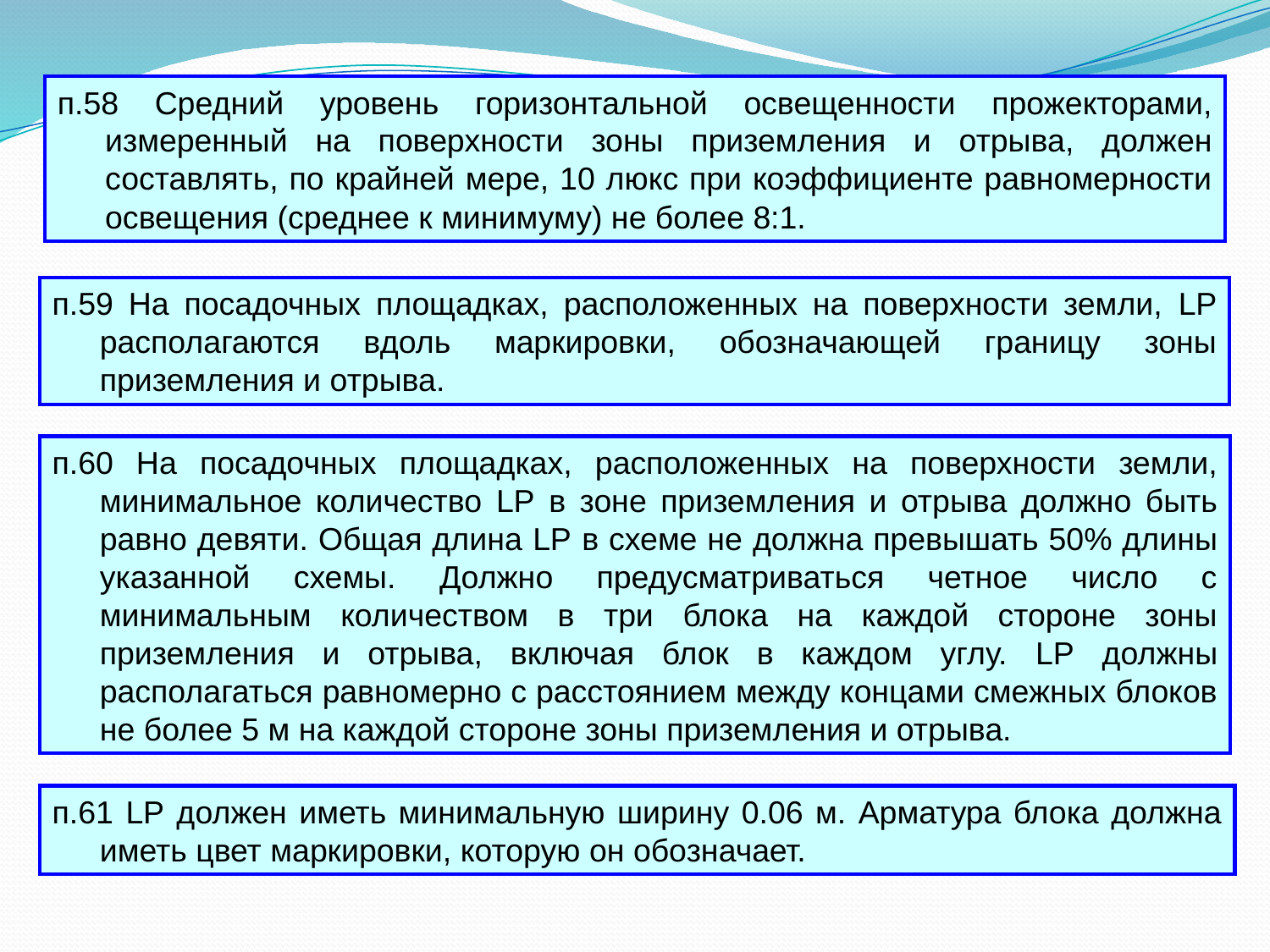

п.58 Средний уровень горизонтальной освещенности прожекторами, измеренный на поверхности зоны приземления и отрыва, должен составлять, по крайней мере, 10 люкс при коэффициенте равномерности освещения (среднее к минимуму) не более 8:1.
п.59 На посадочных площадках, расположенных на поверхности земли, LP располагаются вдоль маркировки, обозначающей границу зоны приземления и отрыва.
п.60 На посадочных площадках, расположенных на поверхности земли, минимальное количество LP в зоне приземления и отрыва должно быть равно девяти. Общая длина LP в схеме не должна превышать 50% длины указанной схемы. Должно предусматриваться четное число с минимальным количеством в три блока на каждой стороне зоны приземления и отрыва, включая блок в каждом углу. LP должны располагаться равномерно с расстоянием между концами смежных блоков не более 5 м на каждой стороне зоны приземления и отрыва.
п.61 LP должен иметь минимальную ширину 0.06 м. Арматура блока должна иметь цвет маркировки, которую он обозначает.